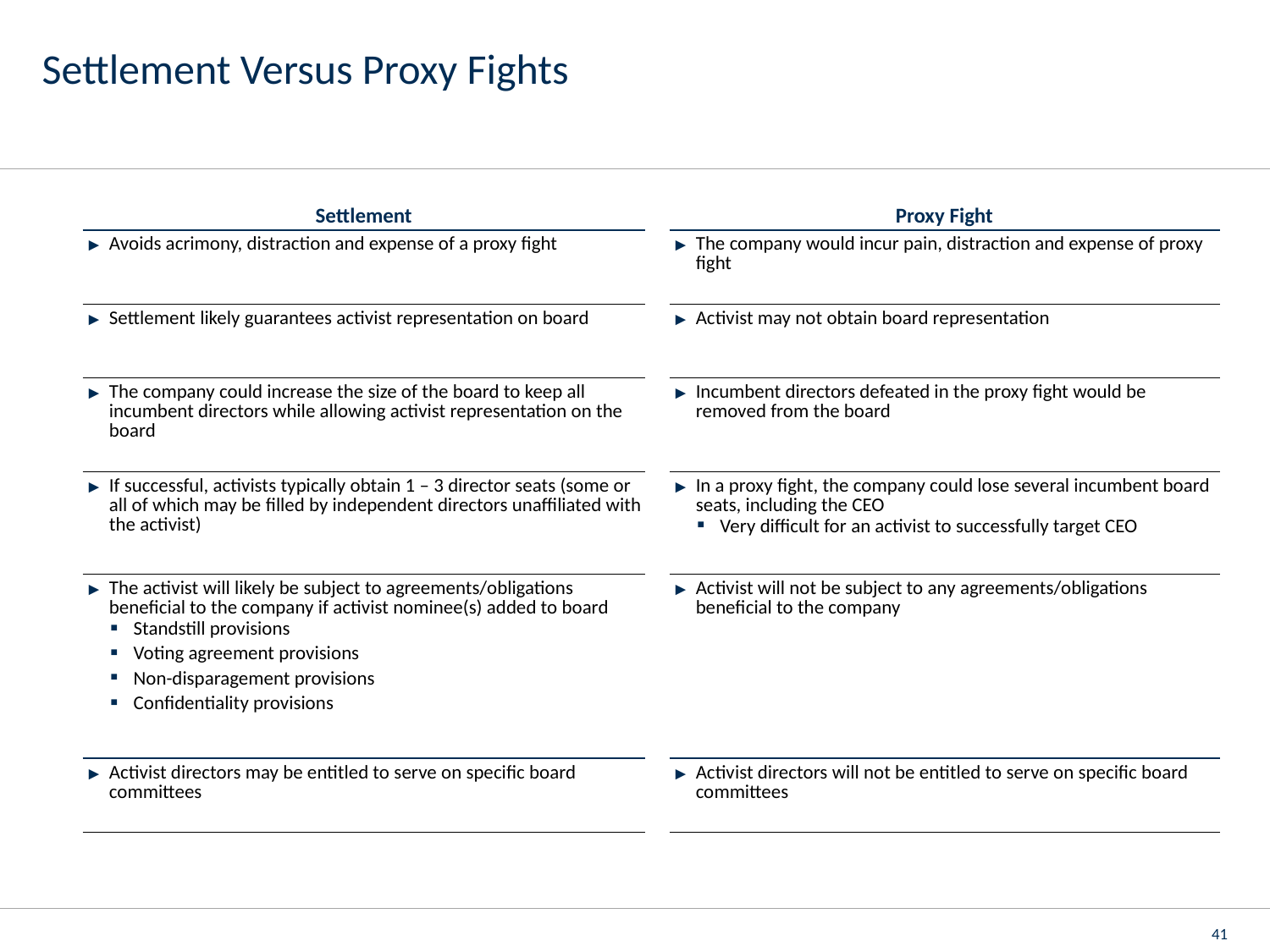

# Settlement Versus Proxy Fights
| Settlement |  | Proxy Fight |
| --- | --- | --- |
| Avoids acrimony, distraction and expense of a proxy fight |  | The company would incur pain, distraction and expense of proxy fight |
| Settlement likely guarantees activist representation on board |  | Activist may not obtain board representation |
| The company could increase the size of the board to keep all incumbent directors while allowing activist representation on the board |  | Incumbent directors defeated in the proxy fight would be removed from the board |
| If successful, activists typically obtain 1 – 3 director seats (some or all of which may be filled by independent directors unaffiliated with the activist) |  | In a proxy fight, the company could lose several incumbent board seats, including the CEO Very difficult for an activist to successfully target CEO |
| The activist will likely be subject to agreements/obligations beneficial to the company if activist nominee(s) added to board Standstill provisions Voting agreement provisions Non-disparagement provisions Confidentiality provisions |  | Activist will not be subject to any agreements/obligations beneficial to the company |
| Activist directors may be entitled to serve on specific board committees |  | Activist directors will not be entitled to serve on specific board committees |
41